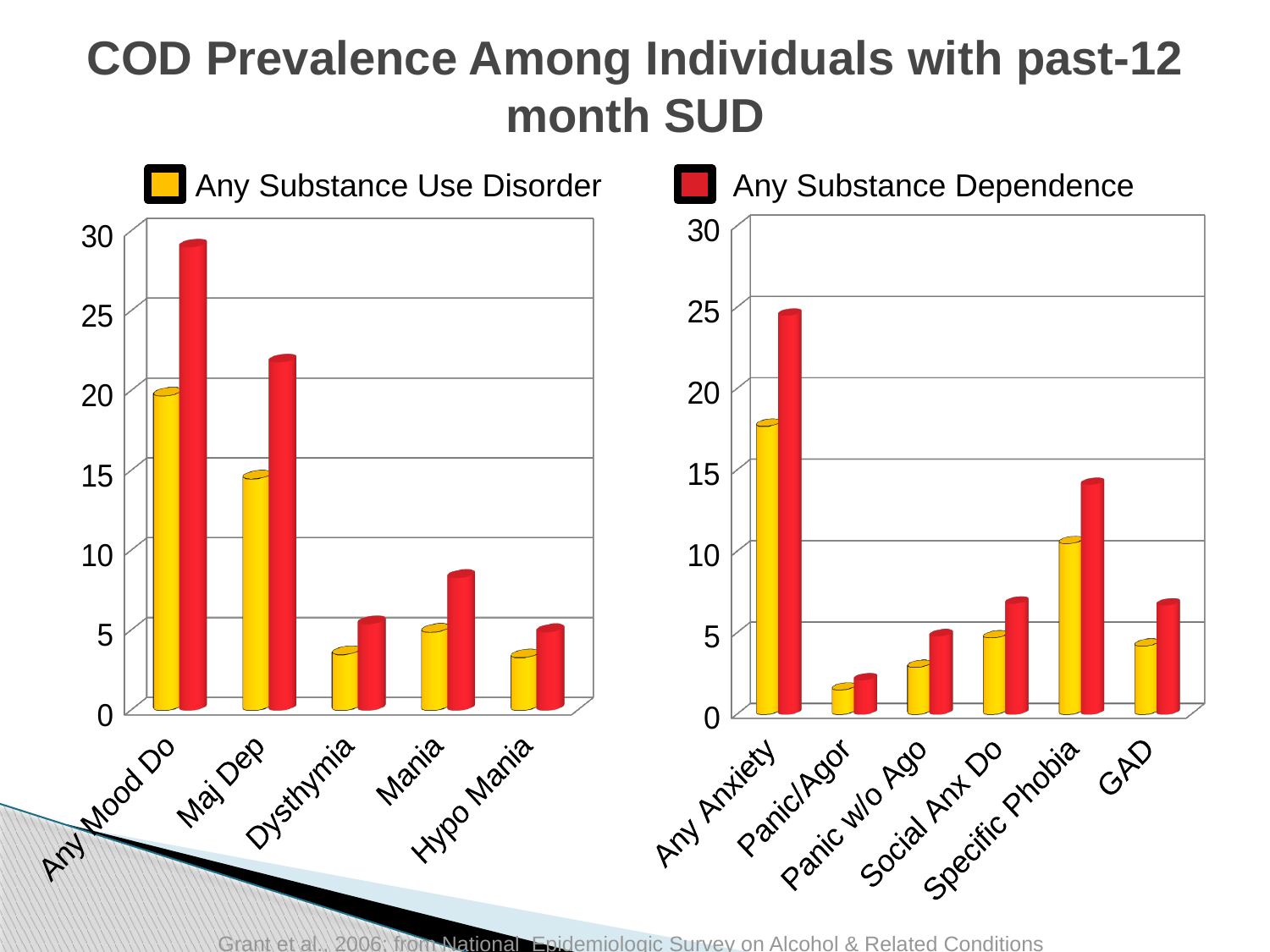

# COD Prevalence Among Individuals with past-12 month SUD
Any Substance Use Disorder               Any Substance Dependence

[unsupported chart]

[unsupported chart]

Grant et al., 2006; from National  Epidemiologic Survey on Alcohol & Related Conditions
Grant et al., 2006; from National  Epidemiologic Survey on Alcohol & Related Conditions